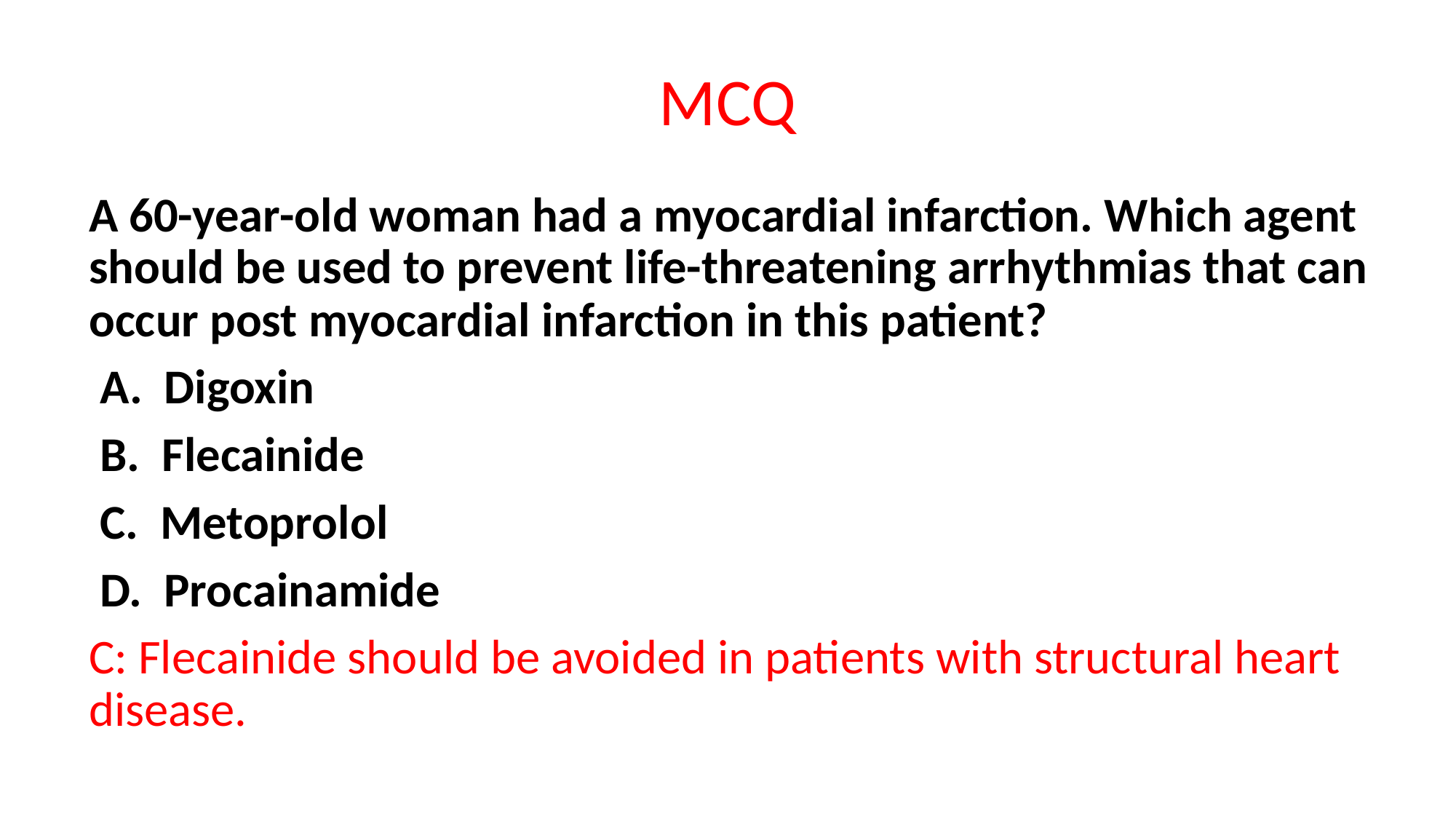

# MCQ
A 60-year-old woman had a myocardial infarction. Which agent should be used to prevent life-threatening arrhythmias that can occur post myocardial infarction in this patient?
 A.  Digoxin
 B.  Flecainide
 C.  Metoprolol
 D.  Procainamide
C: Flecainide should be avoided in patients with structural heart disease.